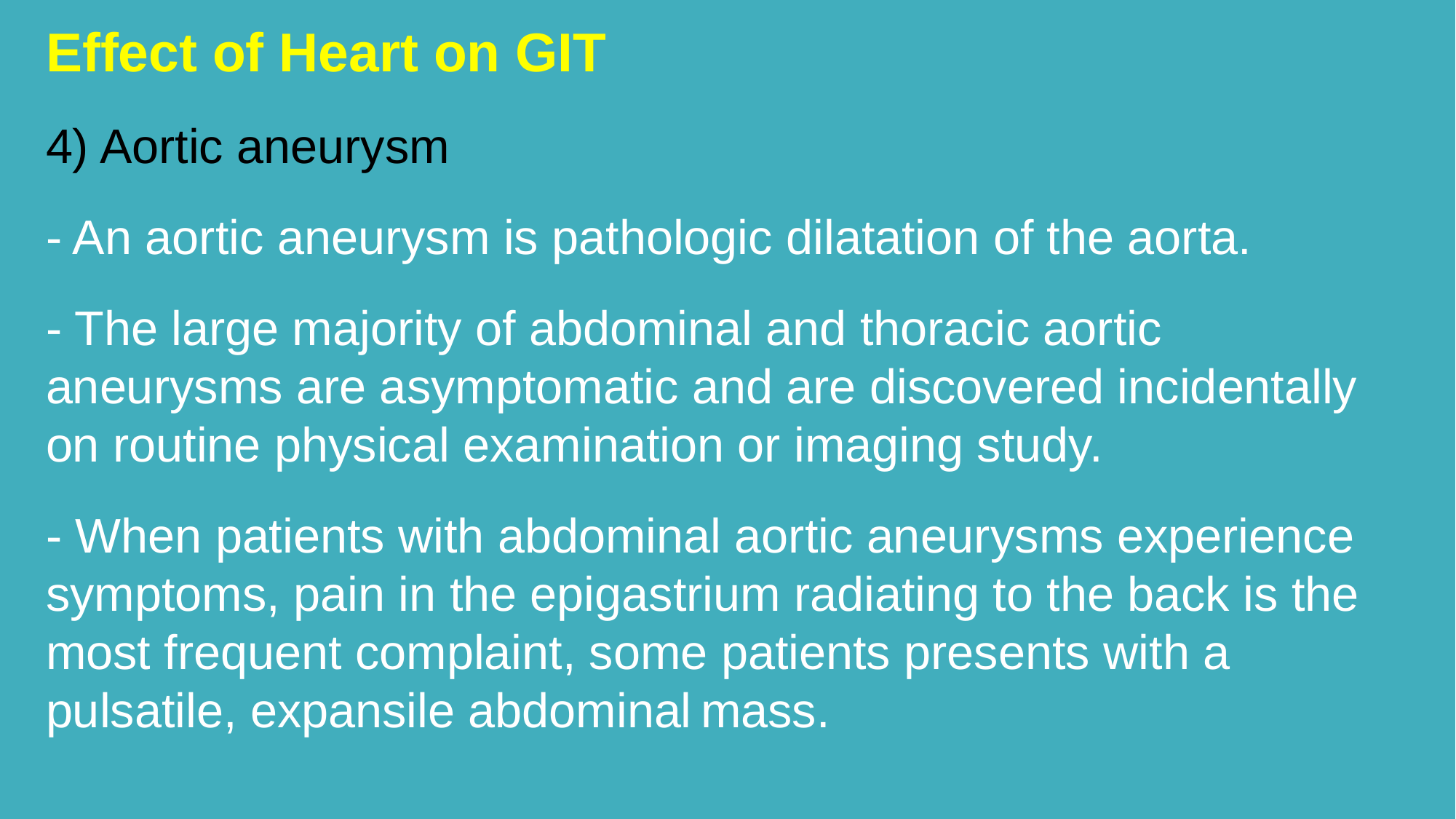

Effect of Heart on GIT

4) Aortic aneurysm

- An aortic aneurysm is pathologic dilatation of the aorta.

- The large majority of abdominal and thoracic aortic aneurysms are asymptomatic and are discovered incidentally on routine physical examination or imaging study.

- When patients with abdominal aortic aneurysms experience
symptoms, pain in the epigastrium radiating to the back is the most frequent complaint, some patients presents with a pulsatile, expansile abdominal	mass.